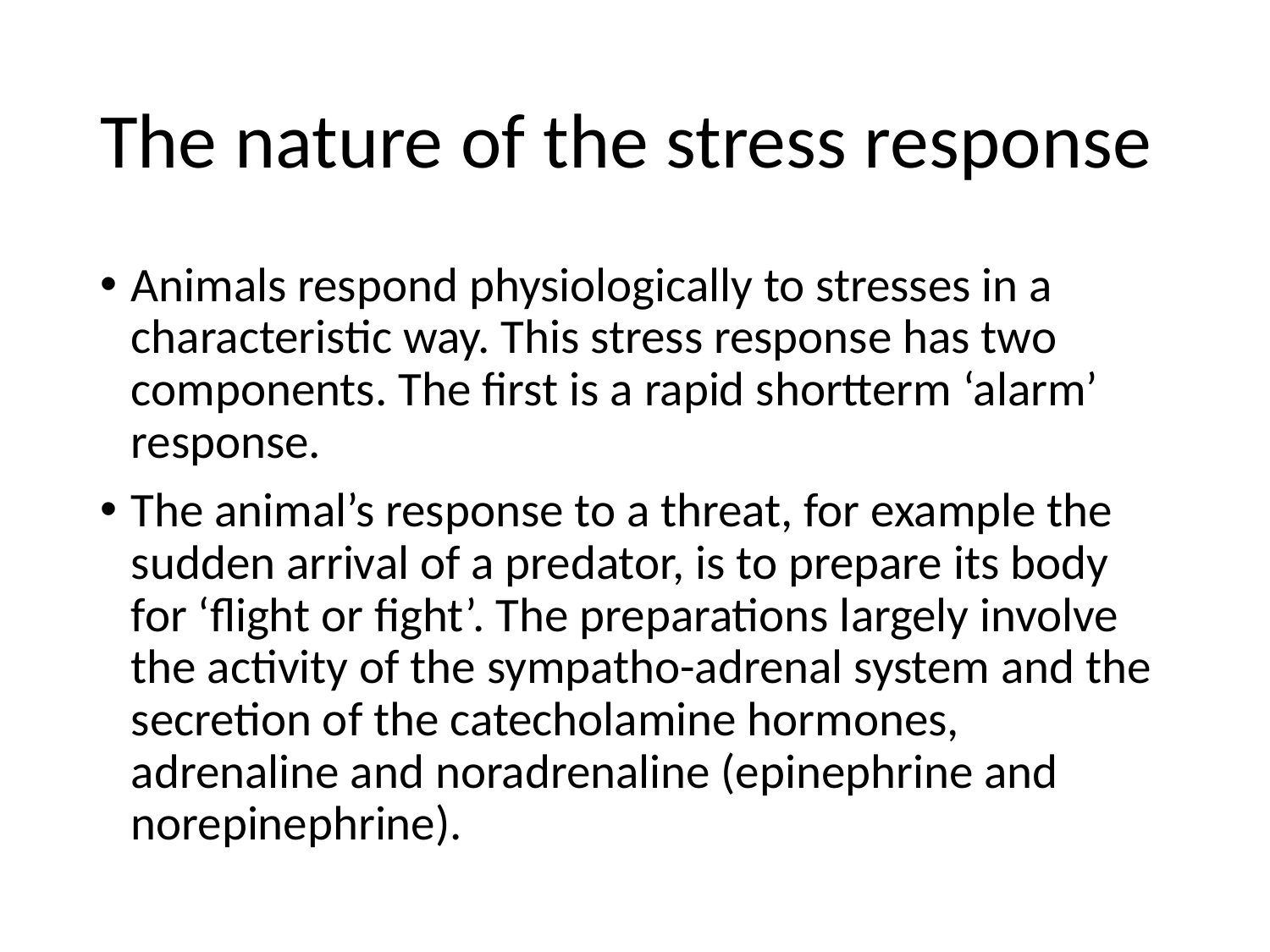

# The nature of the stress response
Animals respond physiologically to stresses in a characteristic way. This stress response has two components. The first is a rapid shortterm ‘alarm’ response.
The animal’s response to a threat, for example the sudden arrival of a predator, is to prepare its body for ‘flight or fight’. The preparations largely involve the activity of the sympatho-adrenal system and the secretion of the catecholamine hormones, adrenaline and noradrenaline (epinephrine and norepinephrine).